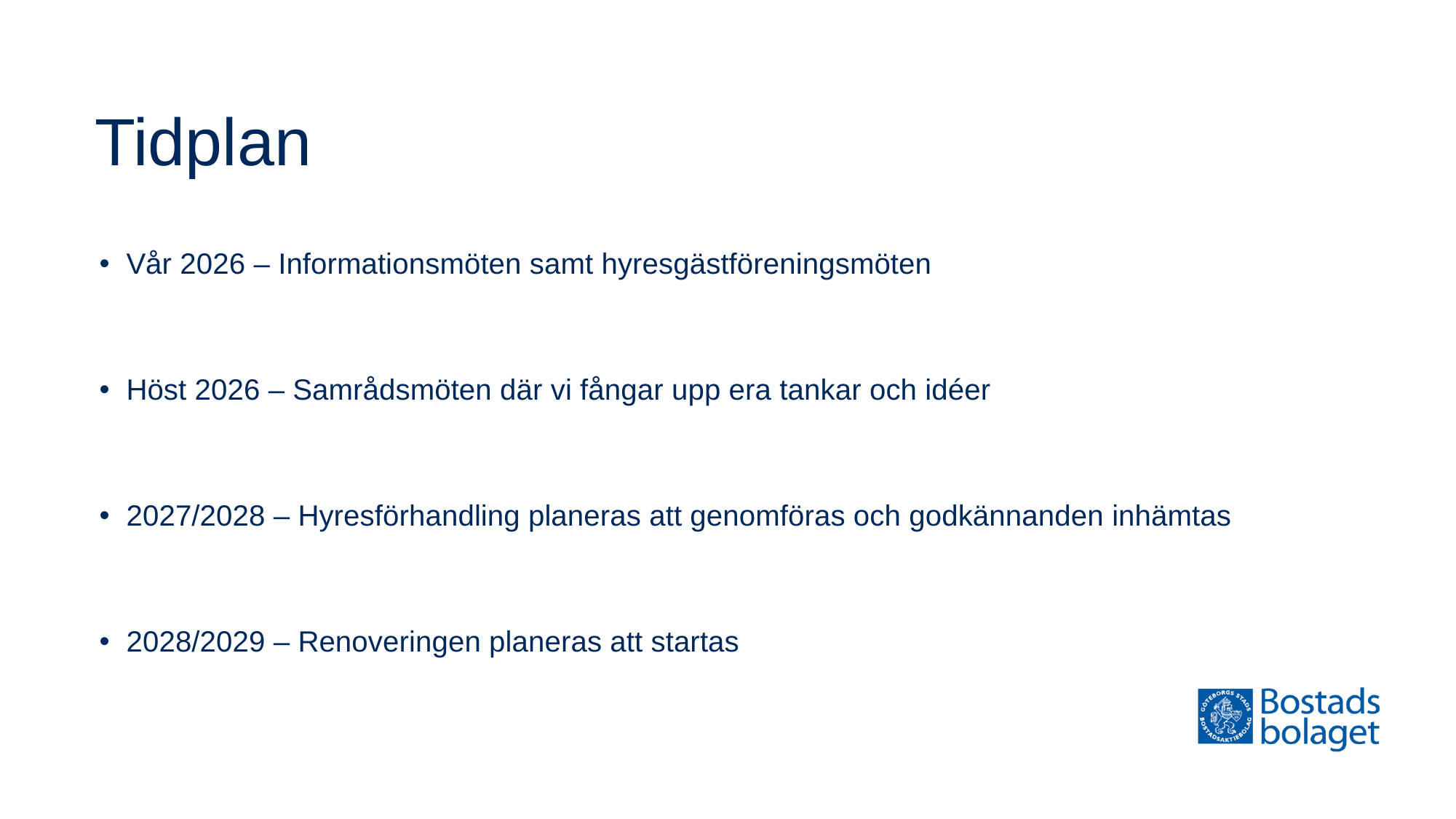

# Tidplan
Vår 2026 – Informationsmöten samt hyresgästföreningsmöten

Höst 2026 – Samrådsmöten där vi fångar upp era tankar och idéer

2027/2028 – Hyresförhandling planeras att genomföras och godkännanden inhämtas

2028/2029 – Renoveringen planeras att startas